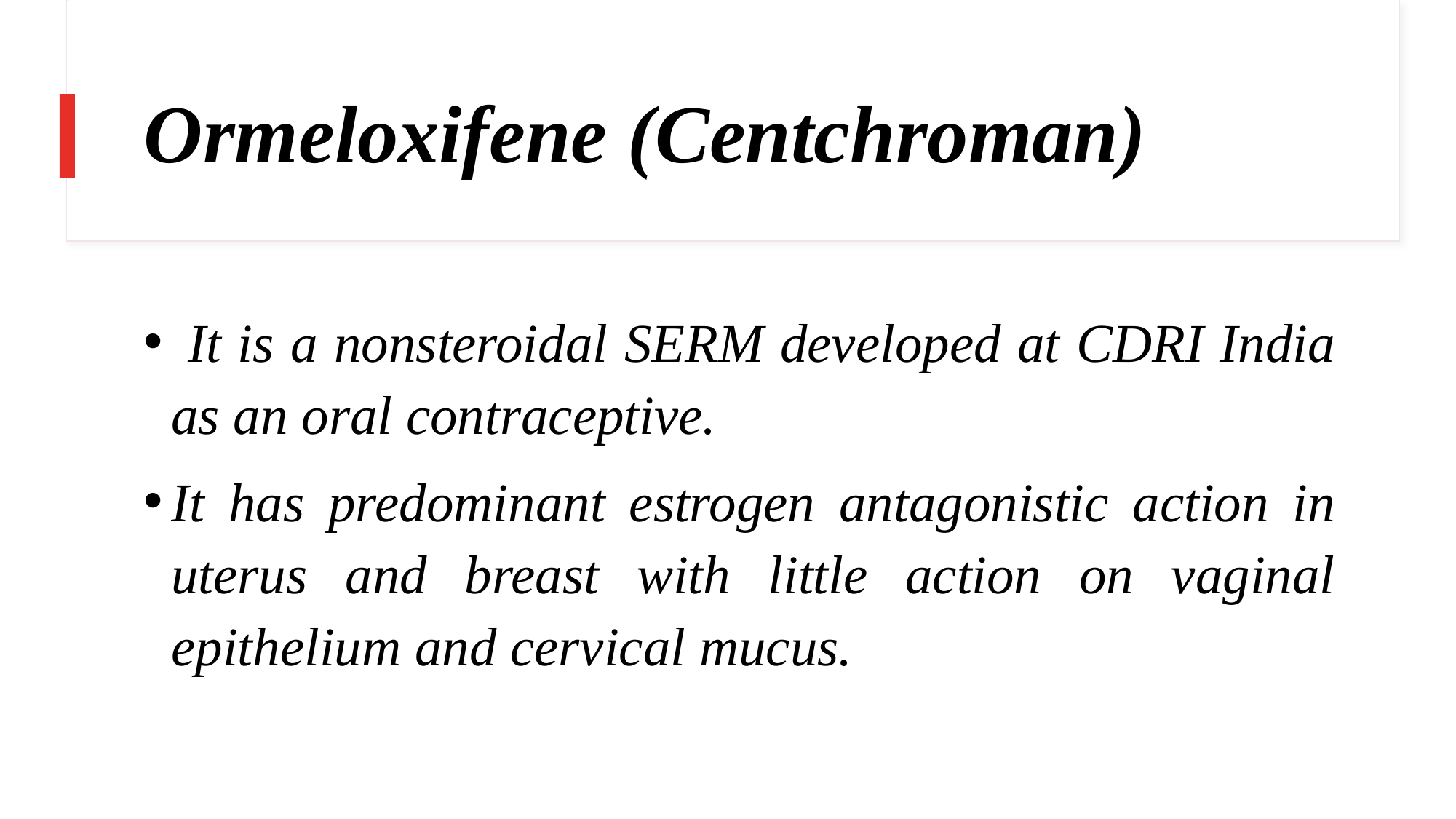

# Ormeloxifene (Centchroman)
 It is a nonsteroidal SERM developed at CDRI India as an oral contraceptive.
It has predominant estrogen antagonistic action in uterus and breast with little action on vaginal epithelium and cervical mucus.